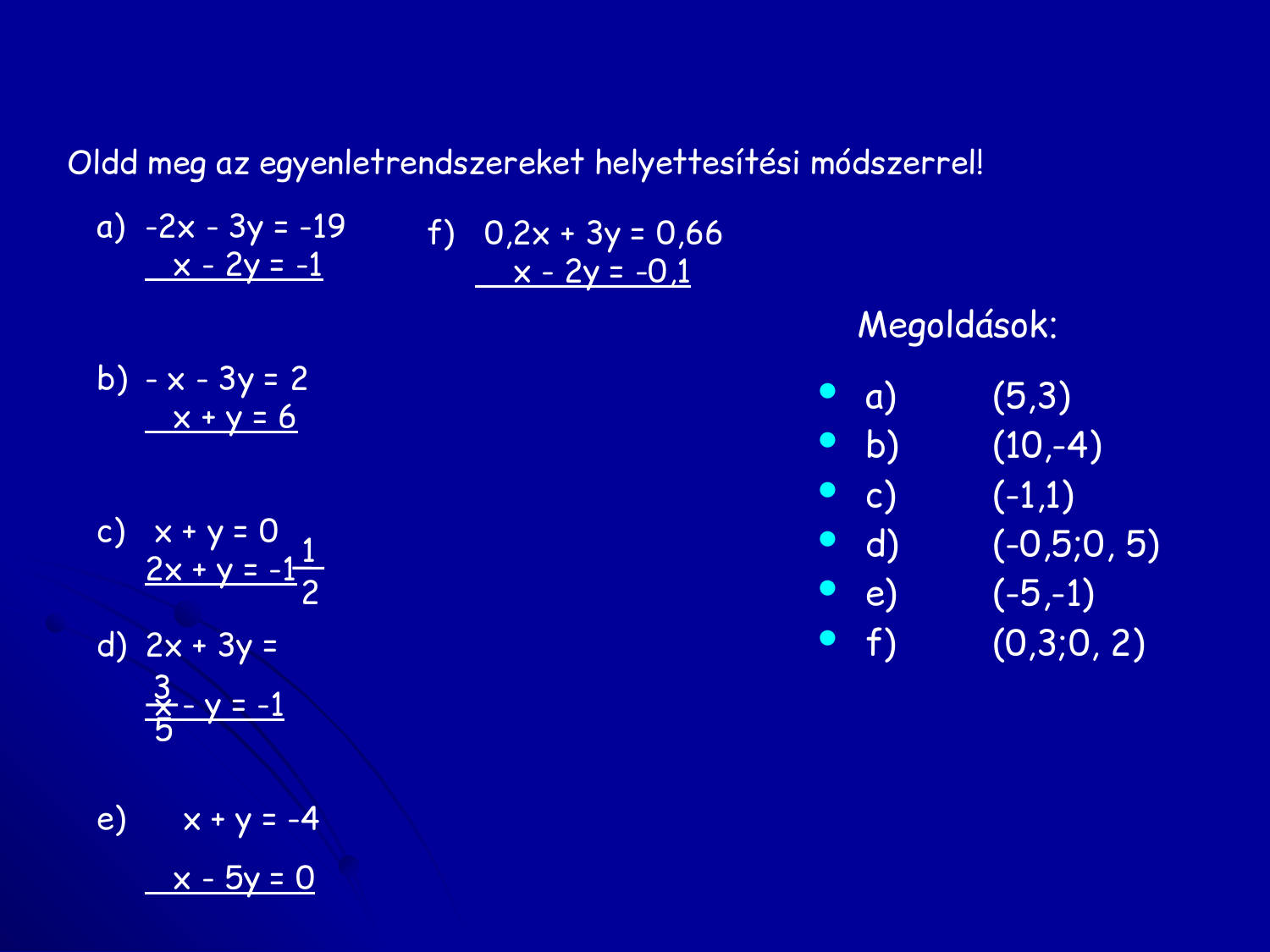

Oldd meg az egyenletrendszereket helyettesítési módszerrel!

a)	-2x - 3y = -19
	   x - 2y = -1

b)	- x - 3y = 2
	   x + y = 6

c)	 x + y = 0
	2x + y = -1

d)	2x + 3y =

	 x - y = -1

e)	    x + y = -4

	   x - 5y = 0
1
2

3
5

f)	 0,2x + 3y = 0,66
	    x - 2y = -0,1
Megoldások:
a)	(5,3)
b)	(10,-4)
c)	(-1,1)
d)	(-0,5;0, 5)
e)	(-5,-1)
f)	(0,3;0, 2)